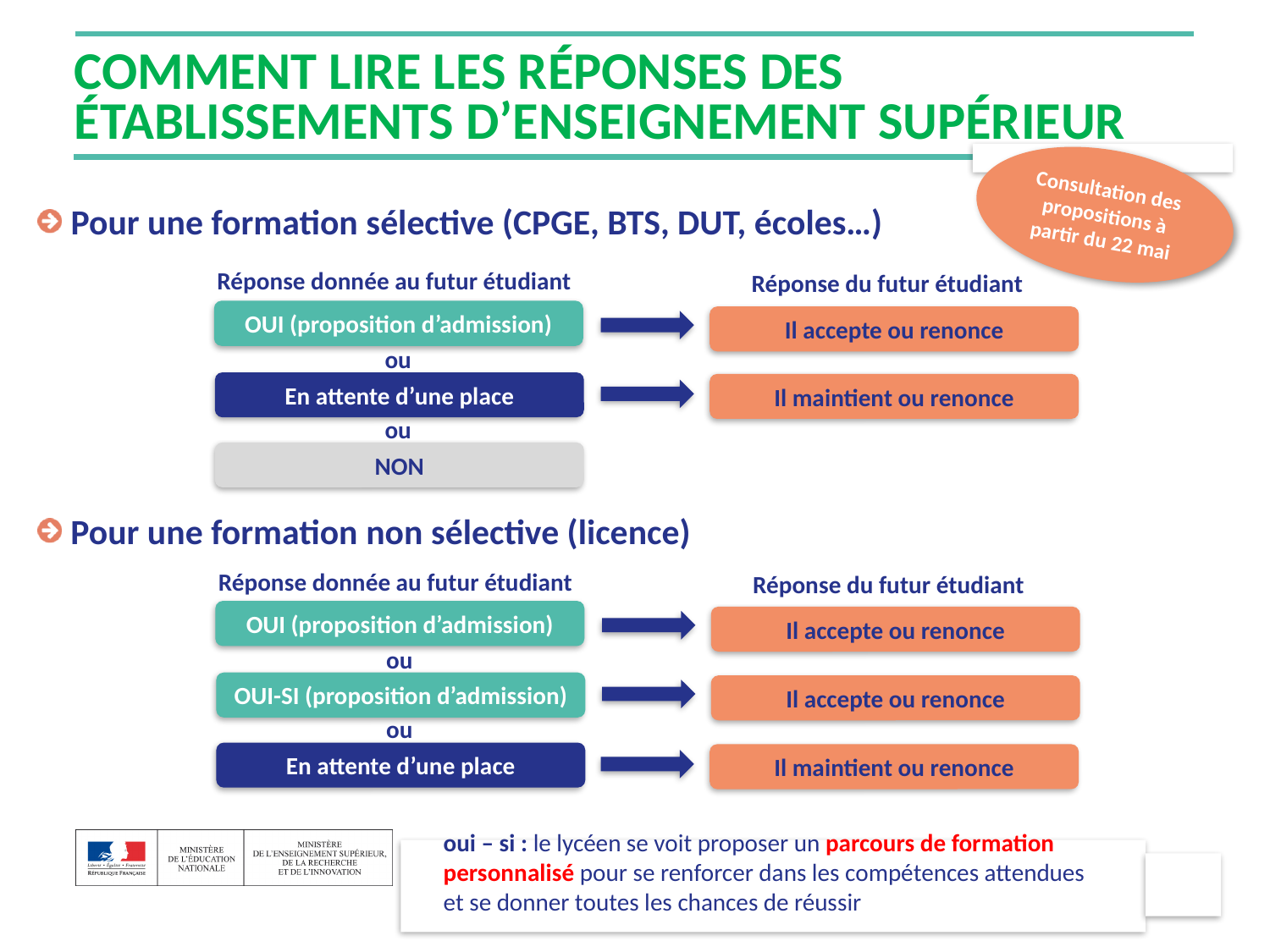

# Comment lire Les réponses des établissements d’enseignement supérieur

 Pour une formation sélective (CPGE, BTS, DUT, écoles…)

Consultation des propositions à partir du 22 mai
Réponse donnée au futur étudiant
Réponse du futur étudiant
OUI (proposition d’admission)
Il accepte ou renonce

ou
En attente d’une place
Il maintient ou renonce

ou
NON

 Pour une formation non sélective (licence)

Réponse donnée au futur étudiant
Réponse du futur étudiant
OUI (proposition d’admission)
Il accepte ou renonce

ou
OUI-SI (proposition d’admission)
Il accepte ou renonce

ou
En attente d’une place
Il maintient ou renonce

oui – si : le lycéen se voit proposer un parcours de formation personnalisé pour se renforcer dans les compétences attendues et se donner toutes les chances de réussir

22